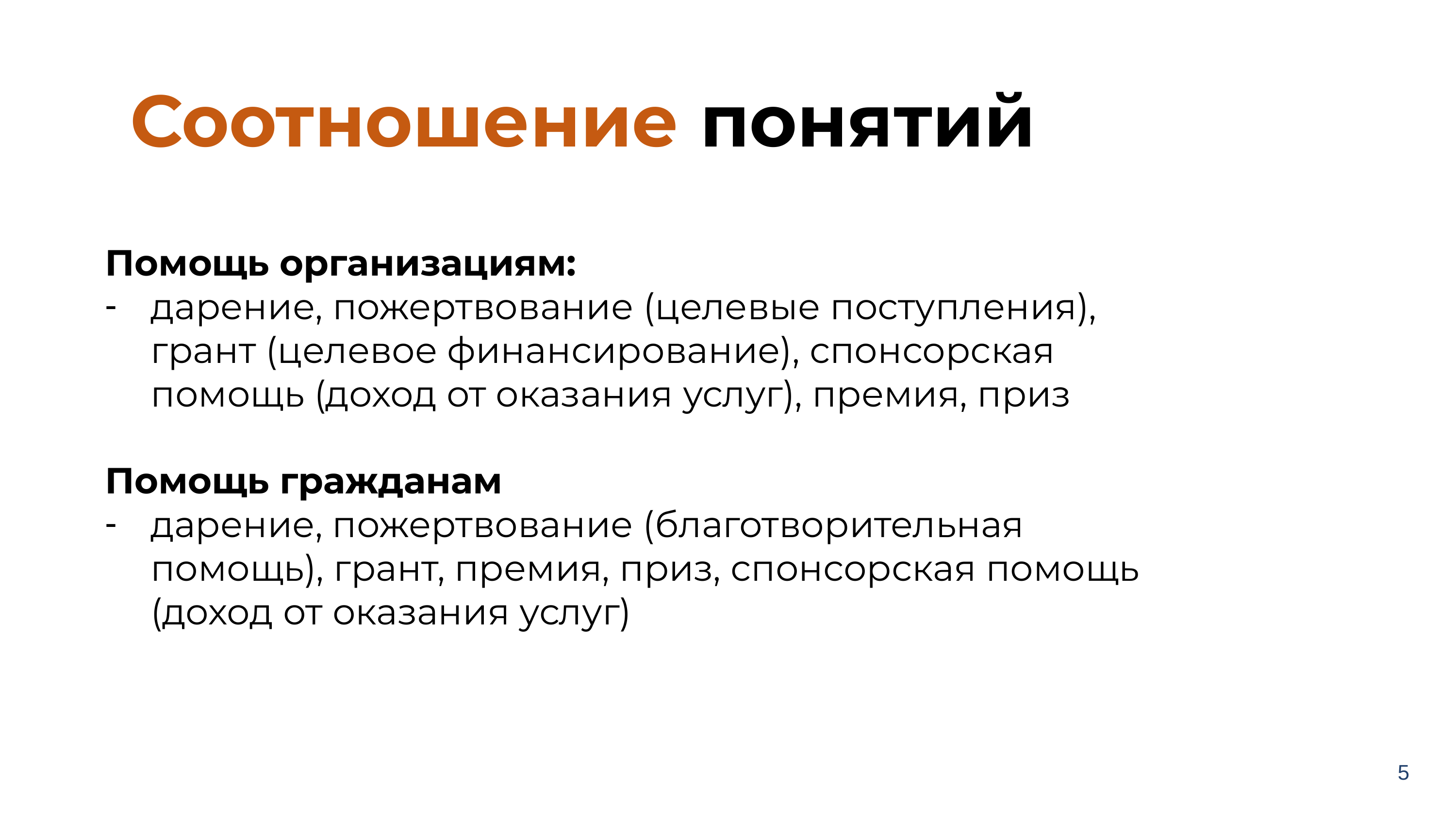

Соотношение понятий
Помощь организациям:
дарение, пожертвование (целевые поступления), грант (целевое финансирование), спонсорская помощь (доход от оказания услуг), премия, приз

Помощь гражданам
дарение, пожертвование (благотворительная помощь), грант, премия, приз, спонсорская помощь (доход от оказания услуг)
5